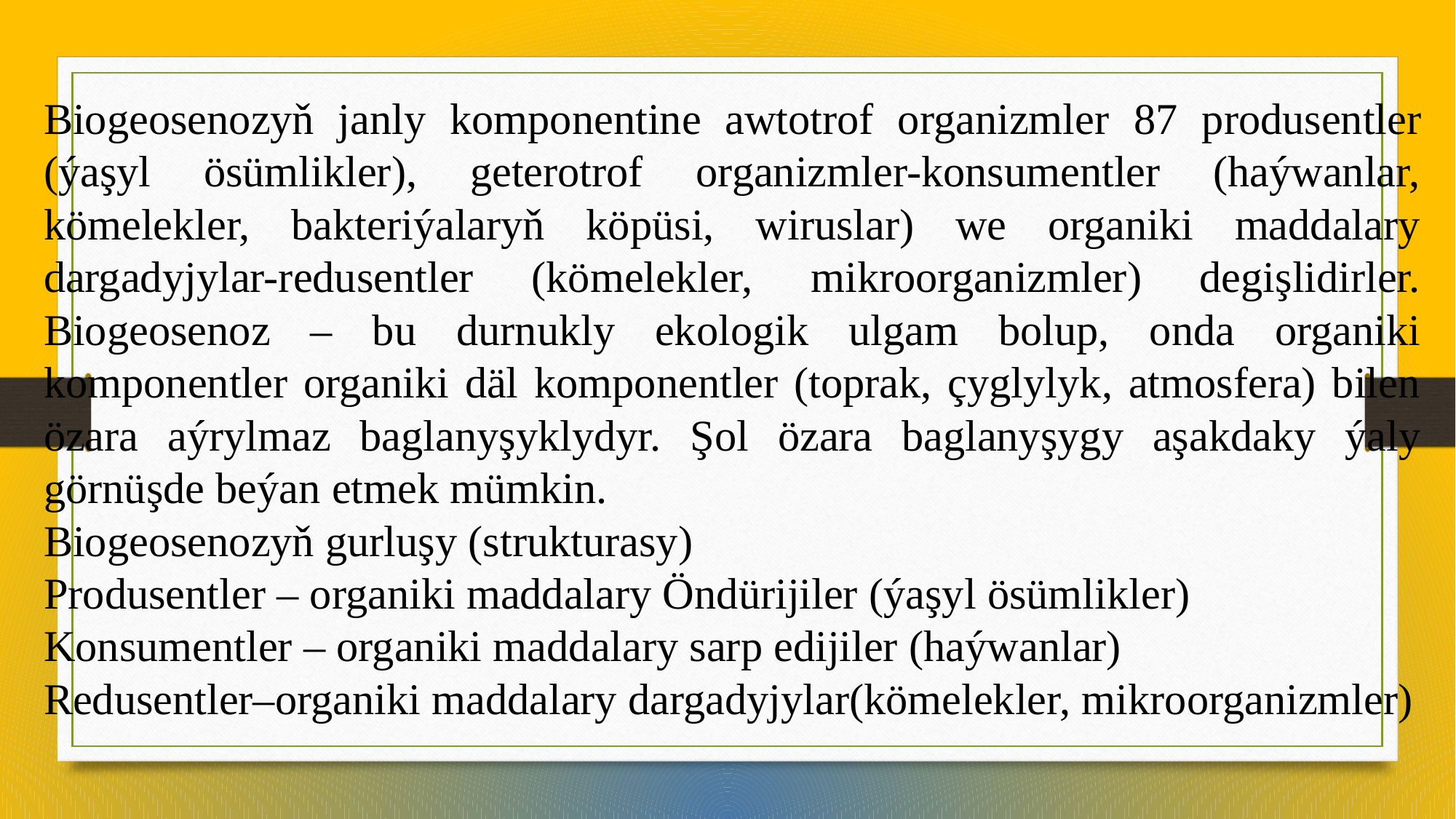

Biogeosenozyň janly komponentine awtotrof organizmler 87 produsentler (ýaşyl ösümlikler), geterotrof organizmler-konsumentler (haýwanlar, kömelekler, bakteriýalaryň köpüsi, wiruslar) we organiki maddalary dargadyjylar-redusentler (kömelekler, mikroorganizmler) degişlidirler. Biogeosenoz – bu durnukly ekologik ulgam bolup, onda organiki komponentler organiki däl komponentler (toprak, çyglylyk, atmosfera) bilen özara aýrylmaz baglanyşyklydyr. Şol özara baglanyşygy aşakdaky ýaly görnüşde beýan etmek mümkin.
Biogeosenozyň gurluşy (strukturasy)
Produsentler – organiki maddalary Öndürijiler (ýaşyl ösümlikler)
Konsumentler – organiki maddalary sarp edijiler (haýwanlar)
Redusentler–organiki maddalary dargadyjylar(kömelekler, mikroorganizmler)